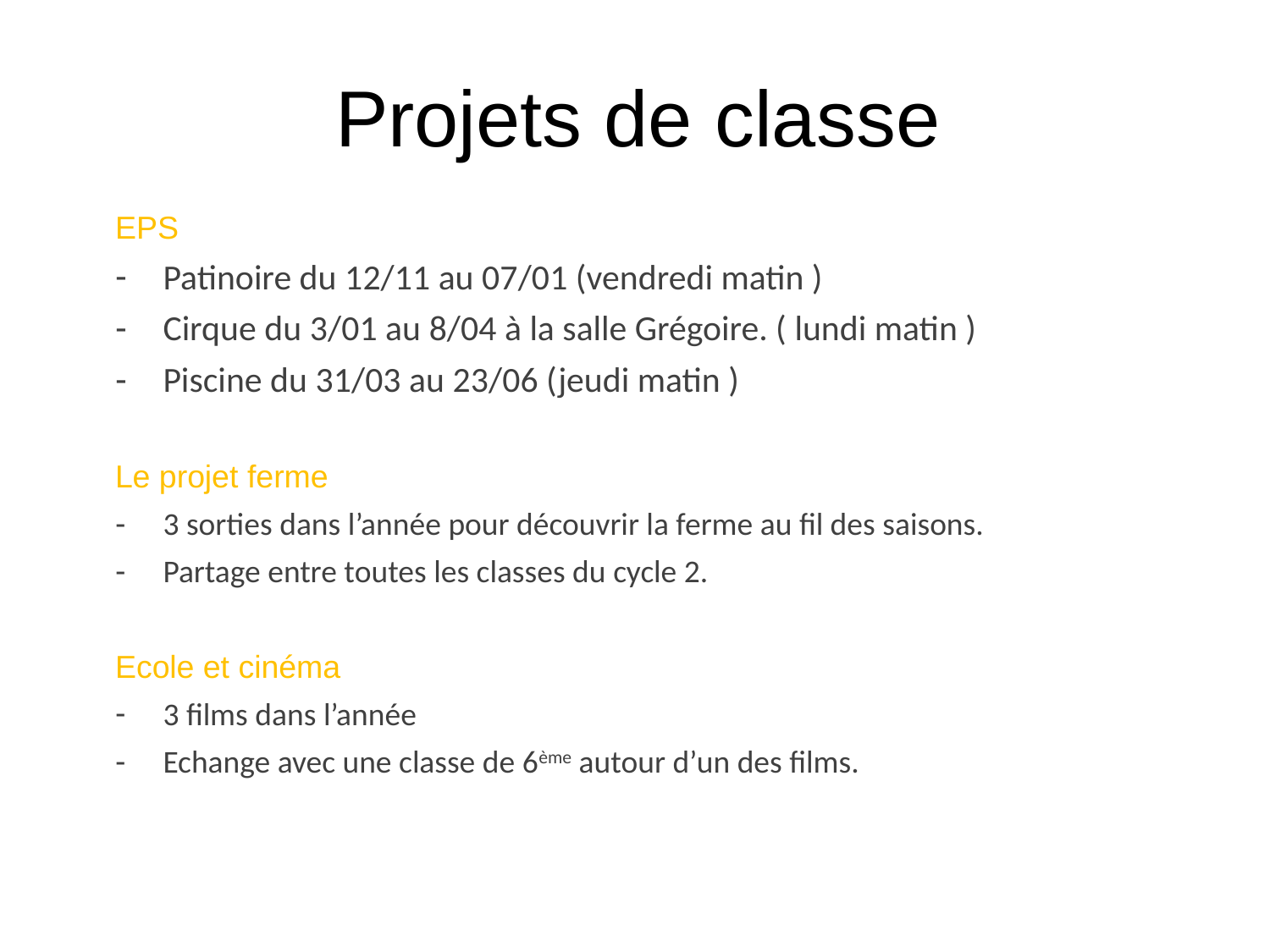

# Projets de classe
EPS
Patinoire du 12/11 au 07/01 (vendredi matin )
Cirque du 3/01 au 8/04 à la salle Grégoire. ( lundi matin )
Piscine du 31/03 au 23/06 (jeudi matin )

Le projet ferme
3 sorties dans l’année pour découvrir la ferme au fil des saisons.
Partage entre toutes les classes du cycle 2.

Ecole et cinéma
3 films dans l’année
Echange avec une classe de 6ème autour d’un des films.